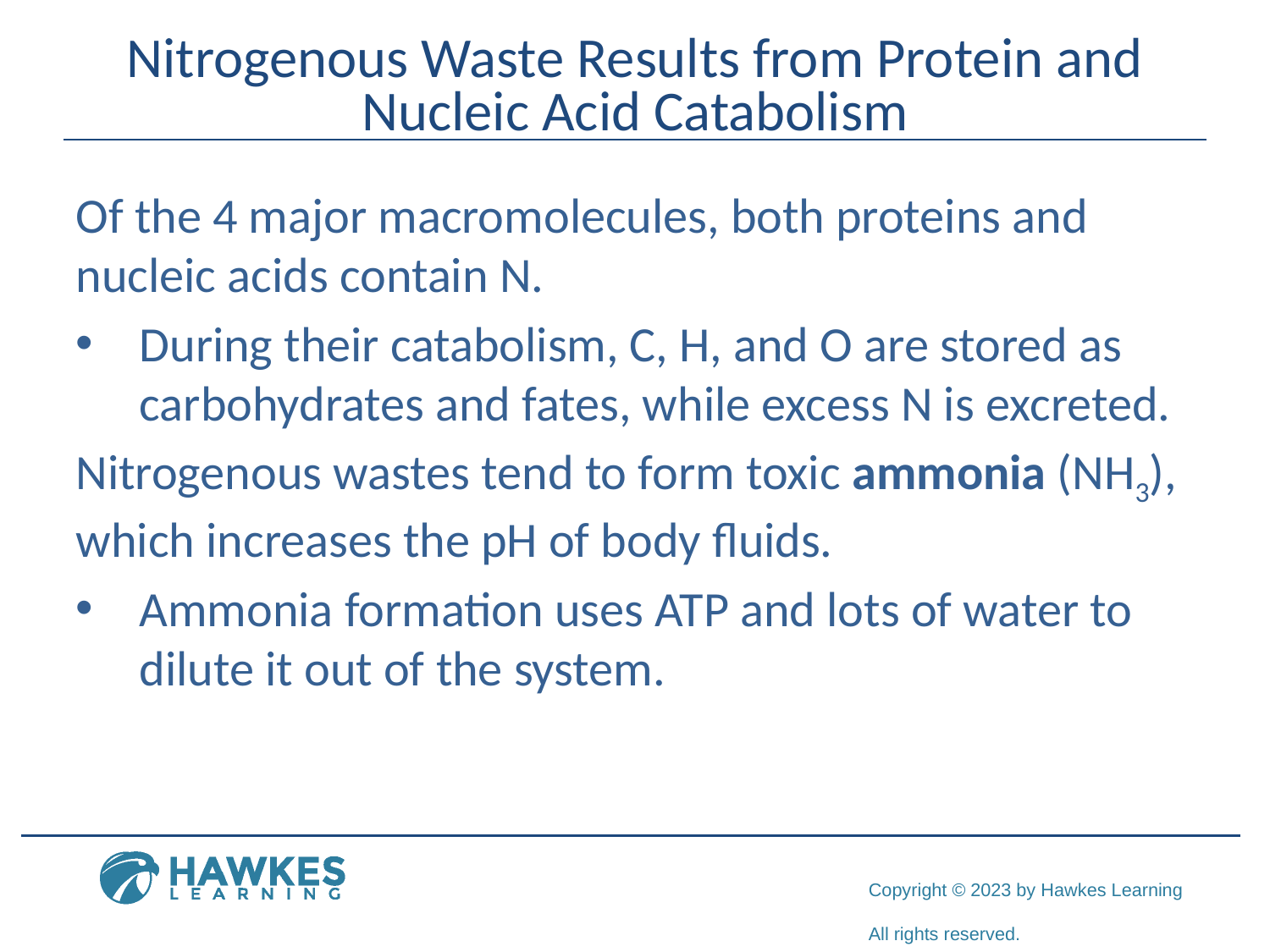

# Nitrogenous Waste Results from Protein and Nucleic Acid Catabolism
Of the 4 major macromolecules, both proteins and nucleic acids contain N.
During their catabolism, C, H, and O are stored as carbohydrates and fates, while excess N is excreted.
Nitrogenous wastes tend to form toxic ammonia (NH3), which increases the pH of body fluids.
Ammonia formation uses ATP and lots of water to dilute it out of the system.